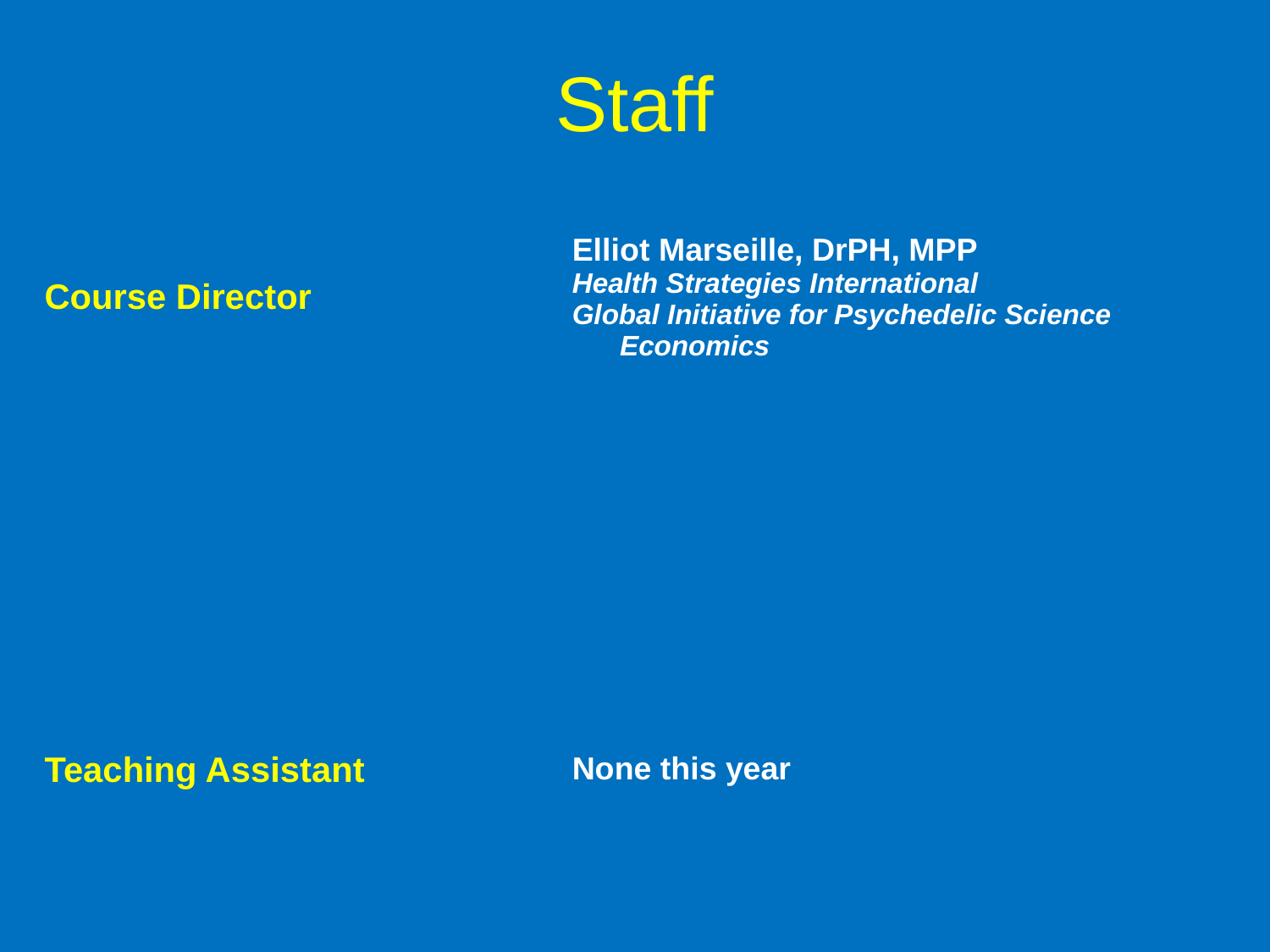

# Staff
| Course Director | Elliot Marseille, DrPH, MPP Health Strategies International Global Initiative for Psychedelic Science Economics |
| --- | --- |
|  |  |
|  |  |
| Teaching Assistant | None this year |